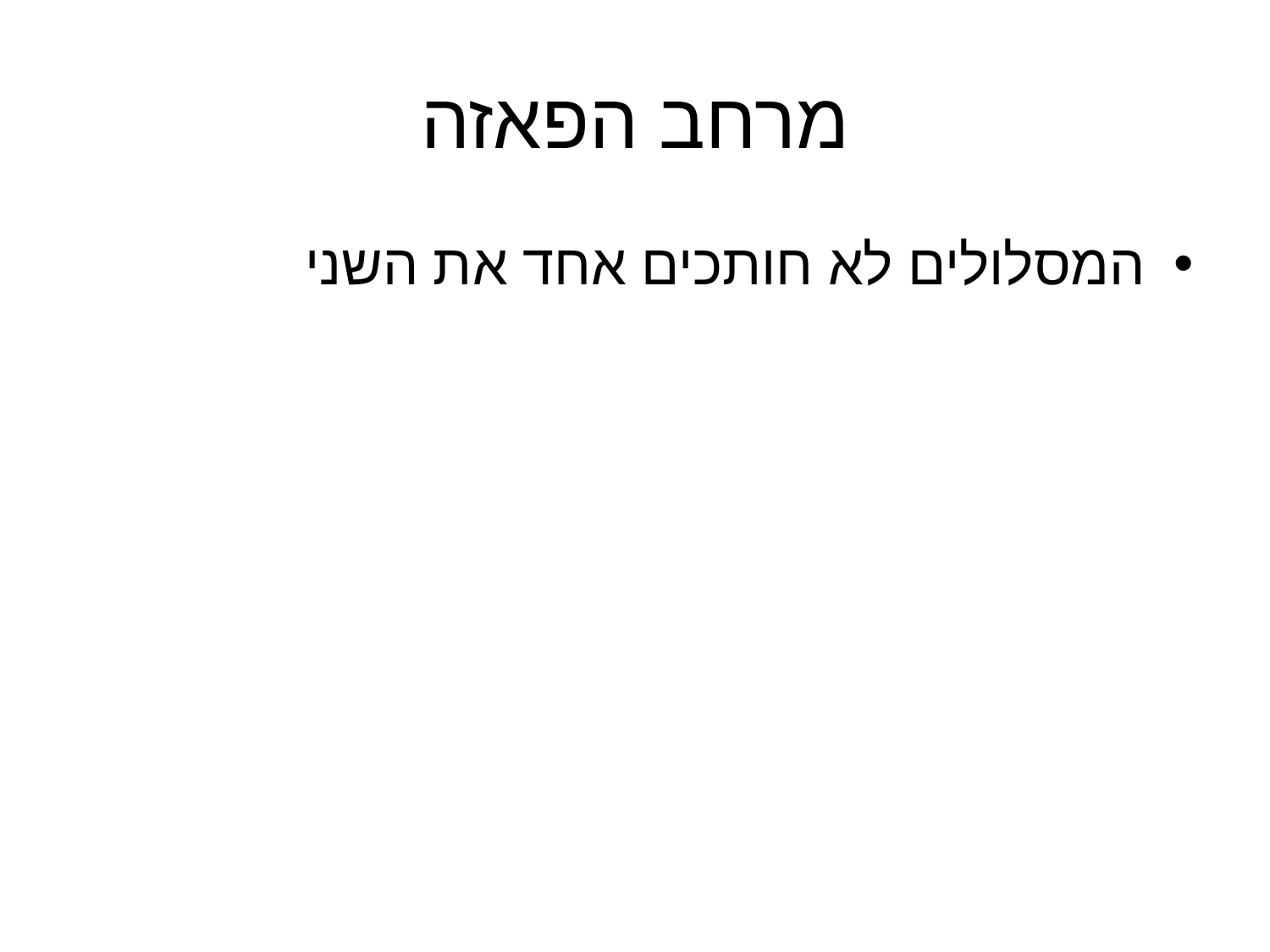

# מרחב הפאזה
המסלולים לא חותכים אחד את השני